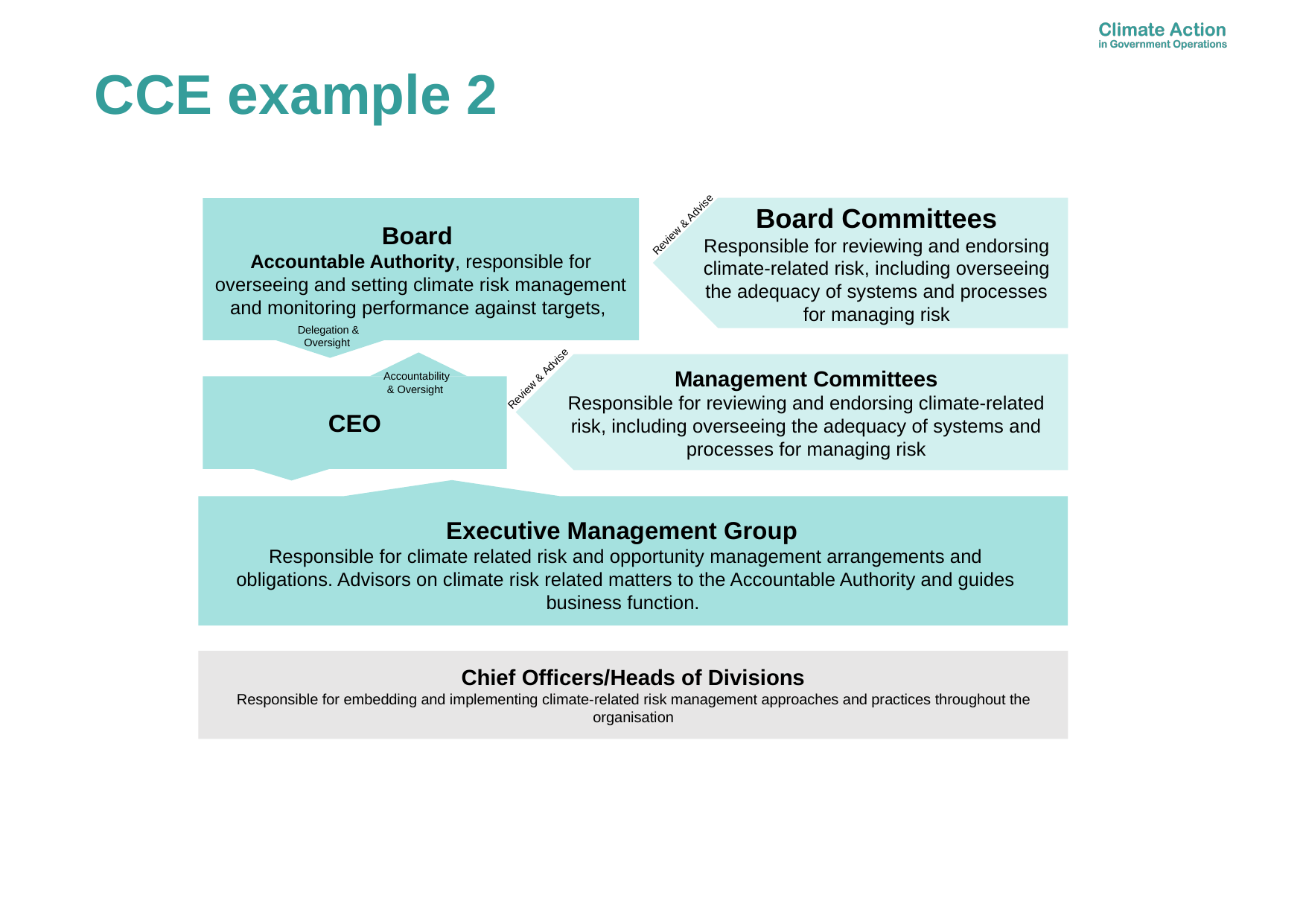

CCE example 2
Board Committees
Responsible for reviewing and endorsing climate-related risk, including overseeing the adequacy of systems and processes for managing risk
Board
Accountable Authority, responsible for overseeing and setting climate risk management and monitoring performance against targets,
Review & Advise
Delegation & Oversight

Management Committees
Responsible for reviewing and endorsing climate-related risk, including overseeing the adequacy of systems and processes for managing risk
Accountability & Oversight
Review & Advise
CEO

Executive Management Group
Responsible for climate related risk and opportunity management arrangements and obligations. Advisors on climate risk related matters to the Accountable Authority and guides business function.
Chief Officers/Heads of Divisions
Responsible for embedding and implementing climate-related risk management approaches and practices throughout the organisation